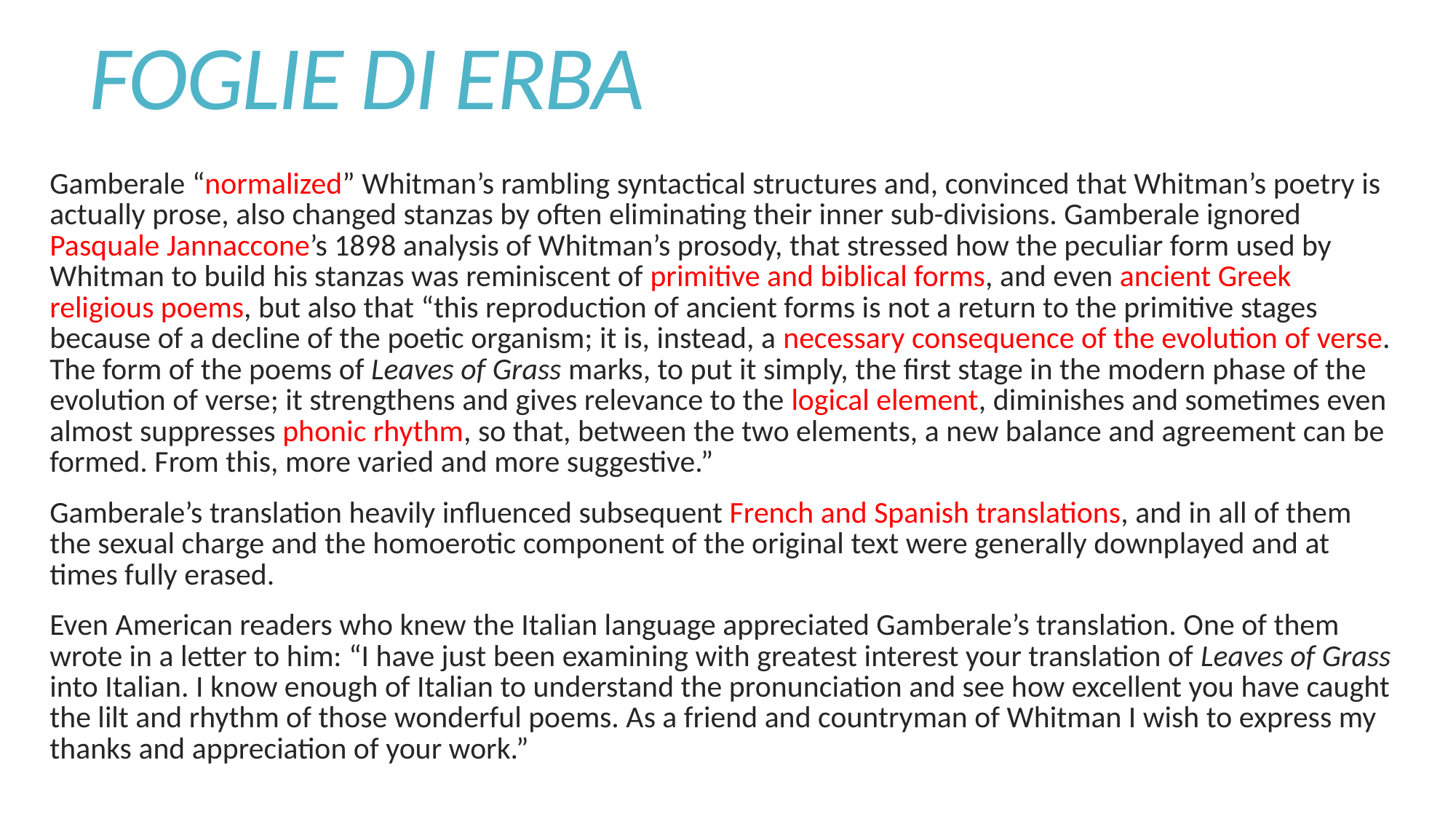

# FOGLIE DI ERBA
Gamberale “normalized” Whitman’s rambling syntactical structures and, convinced that Whitman’s poetry is actually prose, also changed stanzas by often eliminating their inner sub-divisions. Gamberale ignored Pasquale Jannaccone’s 1898 analysis of Whitman’s prosody, that stressed how the peculiar form used by Whitman to build his stanzas was reminiscent of primitive and biblical forms, and even ancient Greek religious poems, but also that “this reproduction of ancient forms is not a return to the primitive stages because of a decline of the poetic organism; it is, instead, a necessary consequence of the evolution of verse. The form of the poems of Leaves of Grass marks, to put it simply, the first stage in the modern phase of the evolution of verse; it strengthens and gives relevance to the logical element, diminishes and sometimes even almost suppresses phonic rhythm, so that, between the two elements, a new balance and agreement can be formed. From this, more varied and more suggestive.”
Gamberale’s translation heavily influenced subsequent French and Spanish translations, and in all of them the sexual charge and the homoerotic component of the original text were generally downplayed and at times fully erased.
Even American readers who knew the Italian language appreciated Gamberale’s translation. One of them wrote in a letter to him: “I have just been examining with greatest interest your translation of Leaves of Grass into Italian. I know enough of Italian to understand the pronunciation and see how excellent you have caught the lilt and rhythm of those wonderful poems. As a friend and countryman of Whitman I wish to express my thanks and appreciation of your work.”